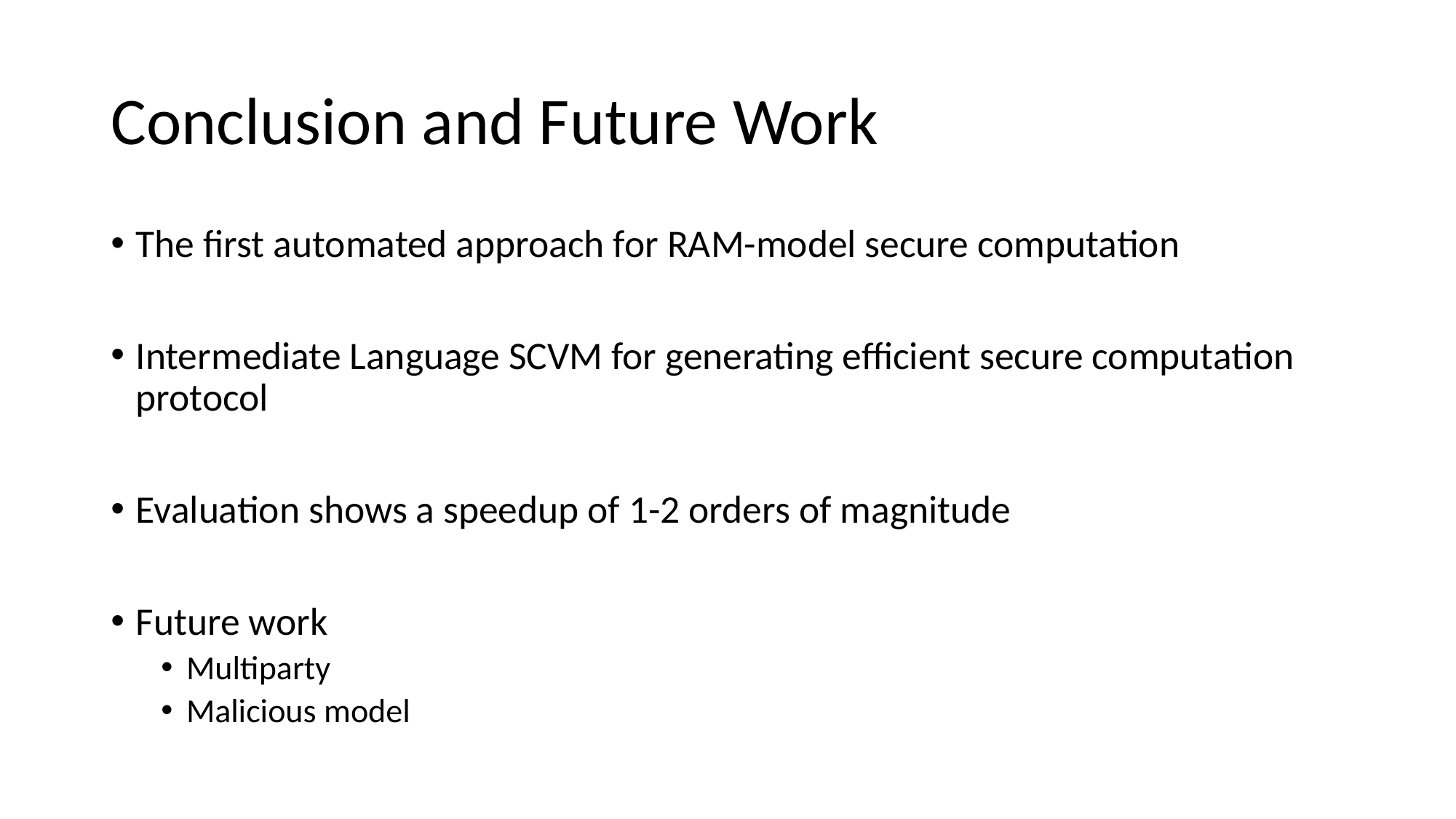

# Conclusion and Future Work
The first automated approach for RAM-model secure computation

Intermediate Language SCVM for generating efficient secure computation protocol

Evaluation shows a speedup of 1-2 orders of magnitude

Future work
Multiparty
Malicious model